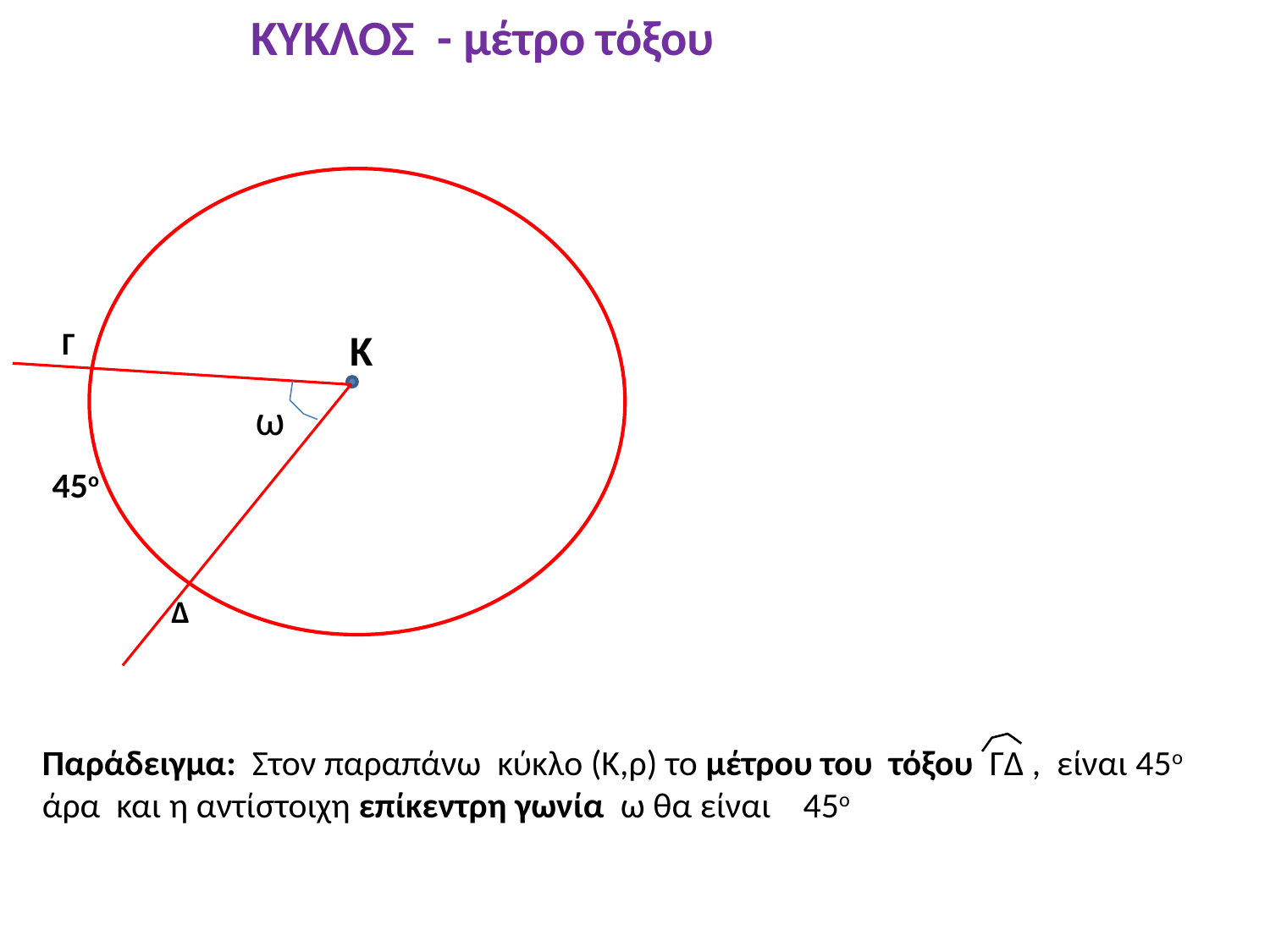

ΚΥΚΛΟΣ  - μέτρο τόξου

Γ
Κ

ω
45ο
Δ
Παράδειγμα:  Στον παραπάνω  κύκλο (Κ,ρ) το μέτρου του  τόξου  ΓΔ ,  είναι 45ο άρα  και η αντίστοιχη επίκεντρη γωνία  ω θα είναι    45ο